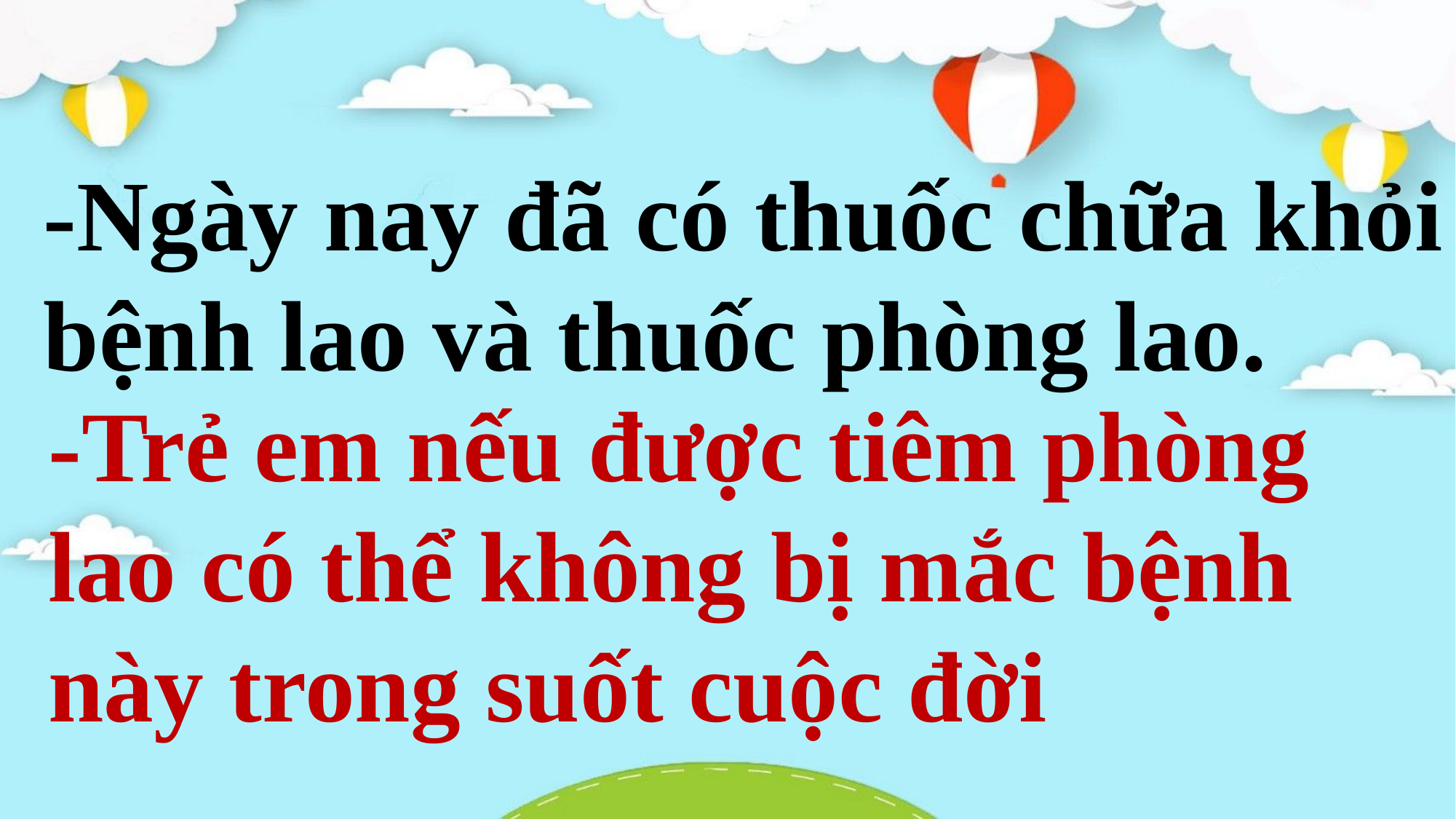

-Ngày nay đã có thuốc chữa khỏi bệnh lao và thuốc phòng lao.
-Trẻ em nếu được tiêm phòng lao có thể không bị mắc bệnh này trong suốt cuộc đời